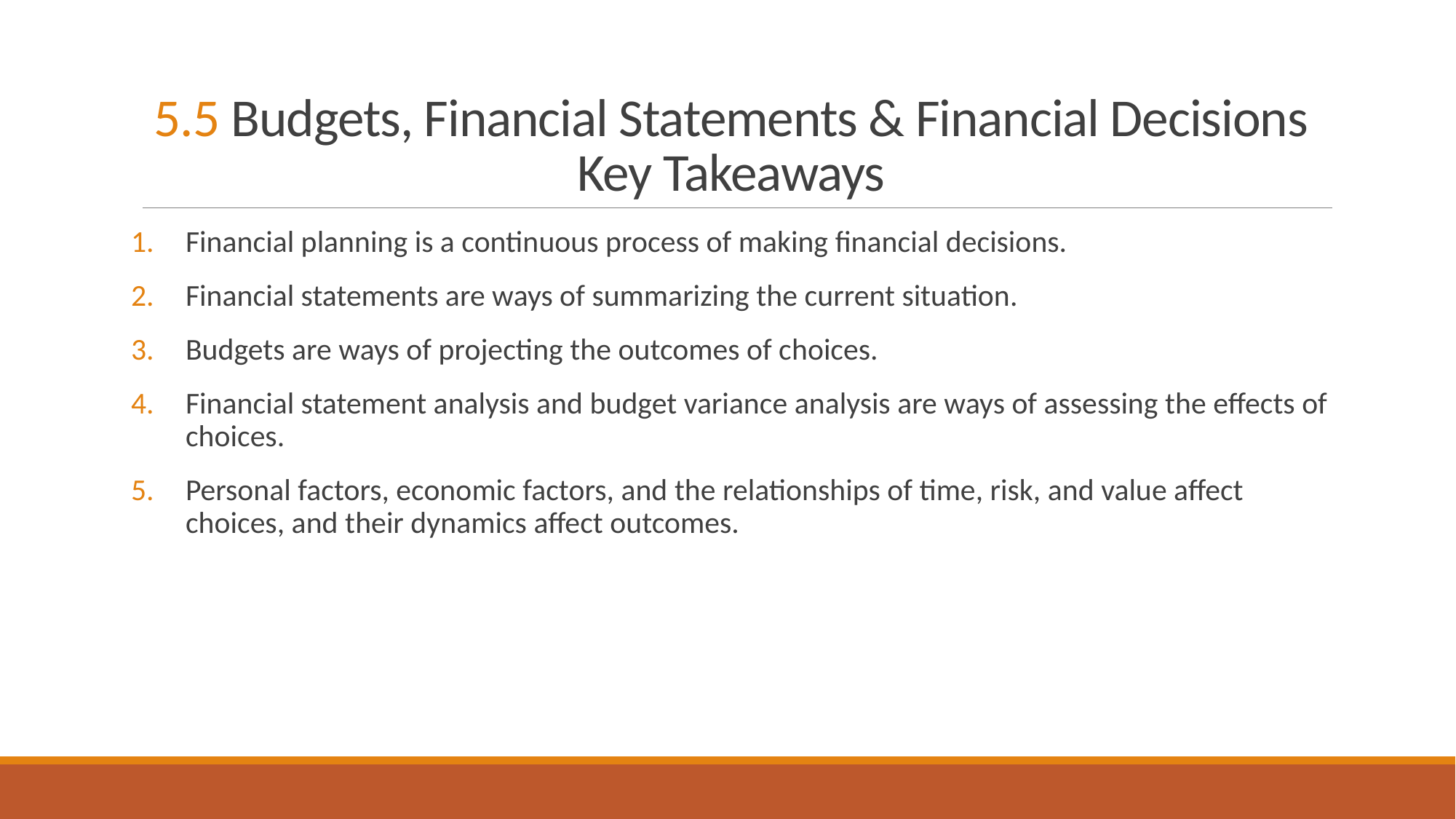

# 5.5 Budgets, Financial Statements & Financial Decisions Key Takeaways
Financial planning is a continuous process of making financial decisions.
Financial statements are ways of summarizing the current situation.
Budgets are ways of projecting the outcomes of choices.
Financial statement analysis and budget variance analysis are ways of assessing the effects of choices.
Personal factors, economic factors, and the relationships of time, risk, and value affect choices, and their dynamics affect outcomes.